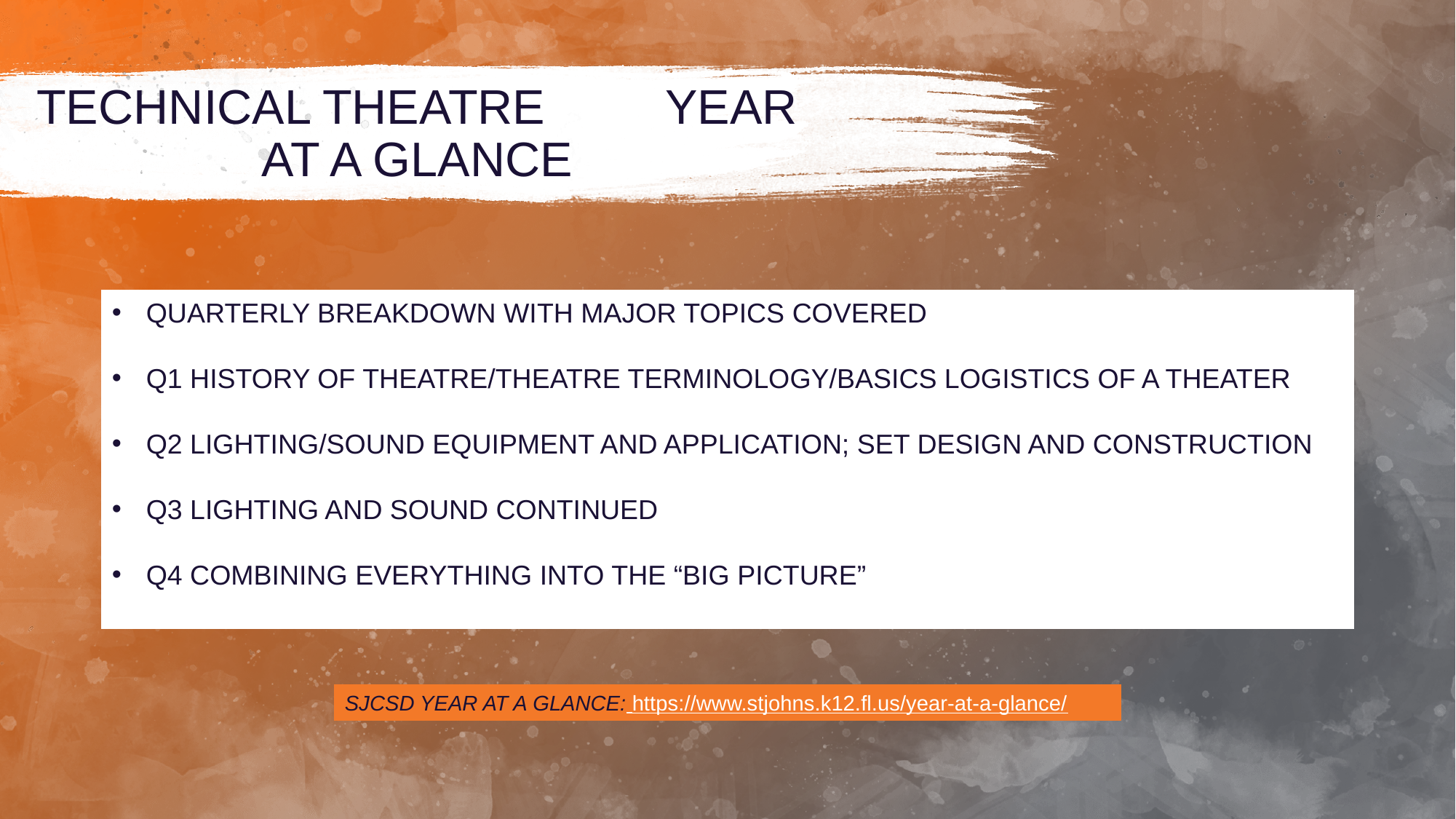

# TECHNICAL THEATRE         YEAR AT A GLANCE
QUARTERLY BREAKDOWN WITH MAJOR TOPICS COVERED
Q1 HISTORY OF THEATRE/THEATRE TERMINOLOGY/BASICS LOGISTICS OF A THEATER
Q2 LIGHTING/SOUND EQUIPMENT AND APPLICATION; SET DESIGN AND CONSTRUCTION
Q3 LIGHTING AND SOUND CONTINUED
Q4 COMBINING EVERYTHING INTO THE “BIG PICTURE”

SJCSD YEAR AT A GLANCE: https://www.stjohns.k12.fl.us/year-at-a-glance/